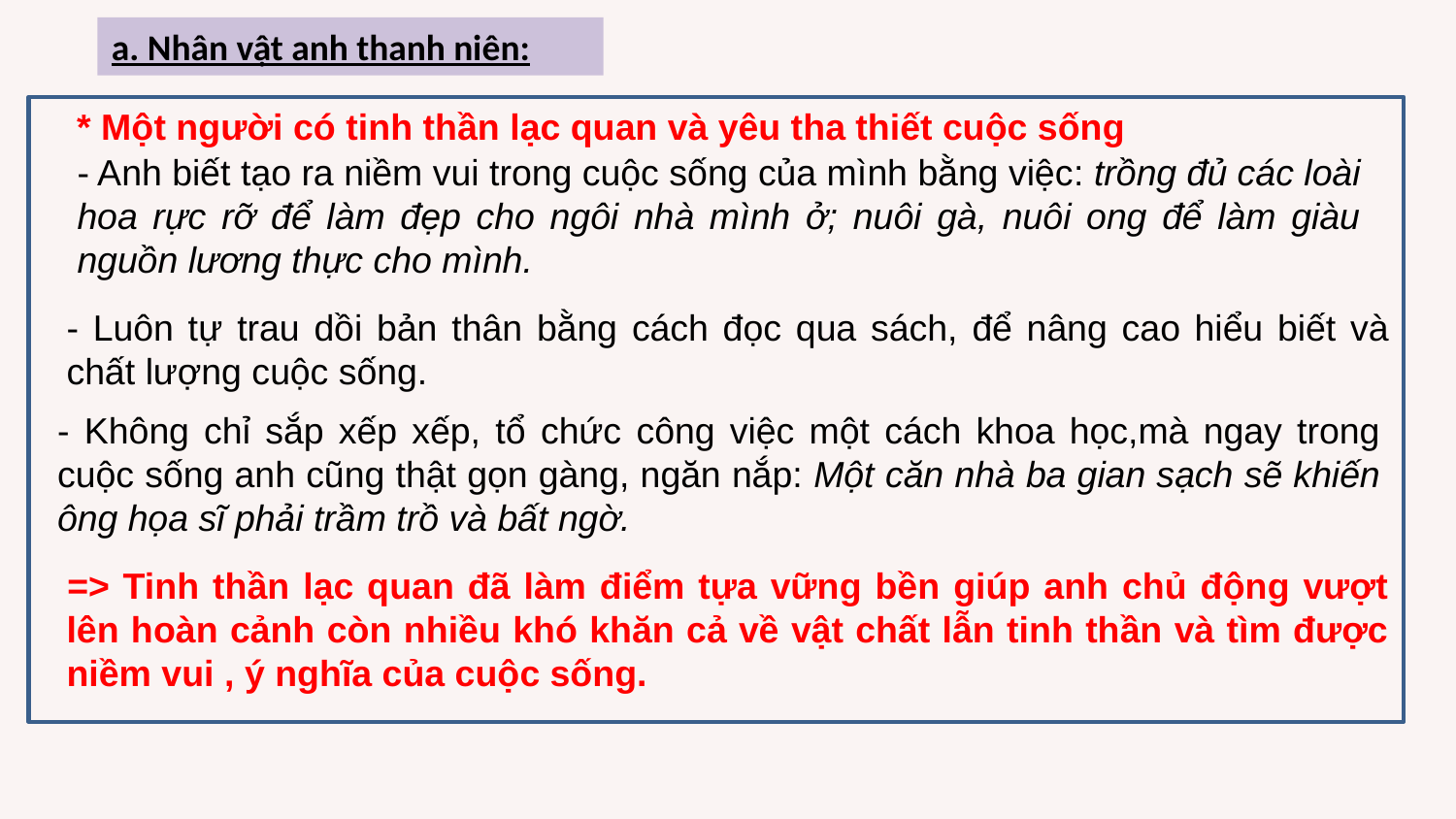

a. Nhân vật anh thanh niên:

 * Một người có tinh thần lạc quan và yêu tha thiết cuộc sống
- Anh biết tạo ra niềm vui trong cuộc sống của mình bằng việc: trồng đủ các loài hoa rực rỡ để làm đẹp cho ngôi nhà mình ở; nuôi gà, nuôi ong để làm giàu nguồn lương thực cho mình.
- Luôn tự trau dồi bản thân bằng cách đọc qua sách, để nâng cao hiểu biết và chất lượng cuộc sống.
- Không chỉ sắp xếp xếp, tổ chức công việc một cách khoa học,mà ngay trong cuộc sống anh cũng thật gọn gàng, ngăn nắp: Một căn nhà ba gian sạch sẽ khiến ông họa sĩ phải trầm trồ và bất ngờ.
=> Tinh thần lạc quan đã làm điểm tựa vững bền giúp anh chủ động vượt lên hoàn cảnh còn nhiều khó khăn cả về vật chất lẫn tinh thần và tìm được niềm vui , ý nghĩa của cuộc sống.